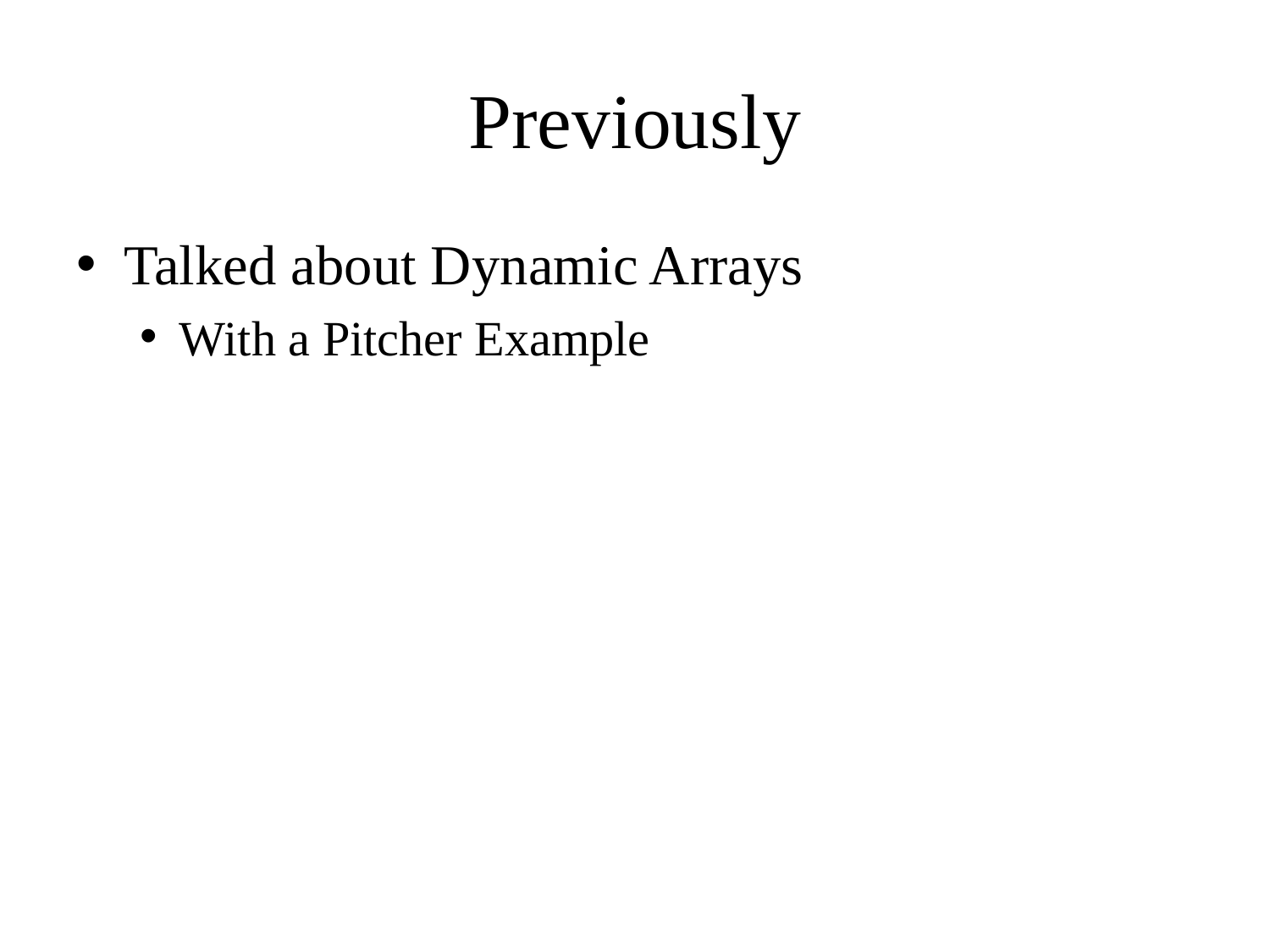

# Previously
Talked about Dynamic Arrays
With a Pitcher Example